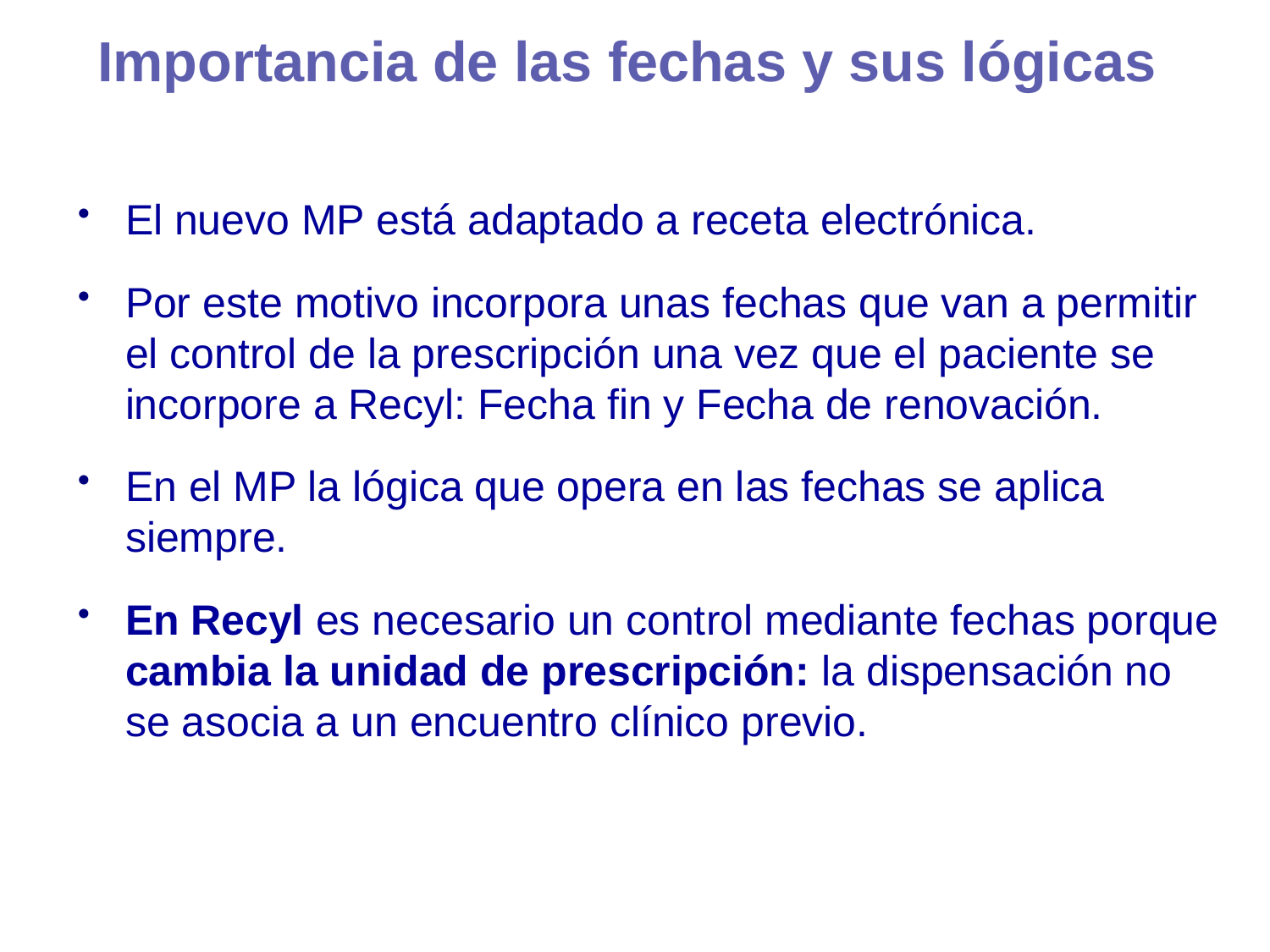

# Importancia de las fechas y sus lógicas
El nuevo MP está adaptado a receta electrónica.
Por este motivo incorpora unas fechas que van a permitir el control de la prescripción una vez que el paciente se incorpore a Recyl: Fecha fin y Fecha de renovación.
En el MP la lógica que opera en las fechas se aplica siempre.
En Recyl es necesario un control mediante fechas porque cambia la unidad de prescripción: la dispensación no se asocia a un encuentro clínico previo.